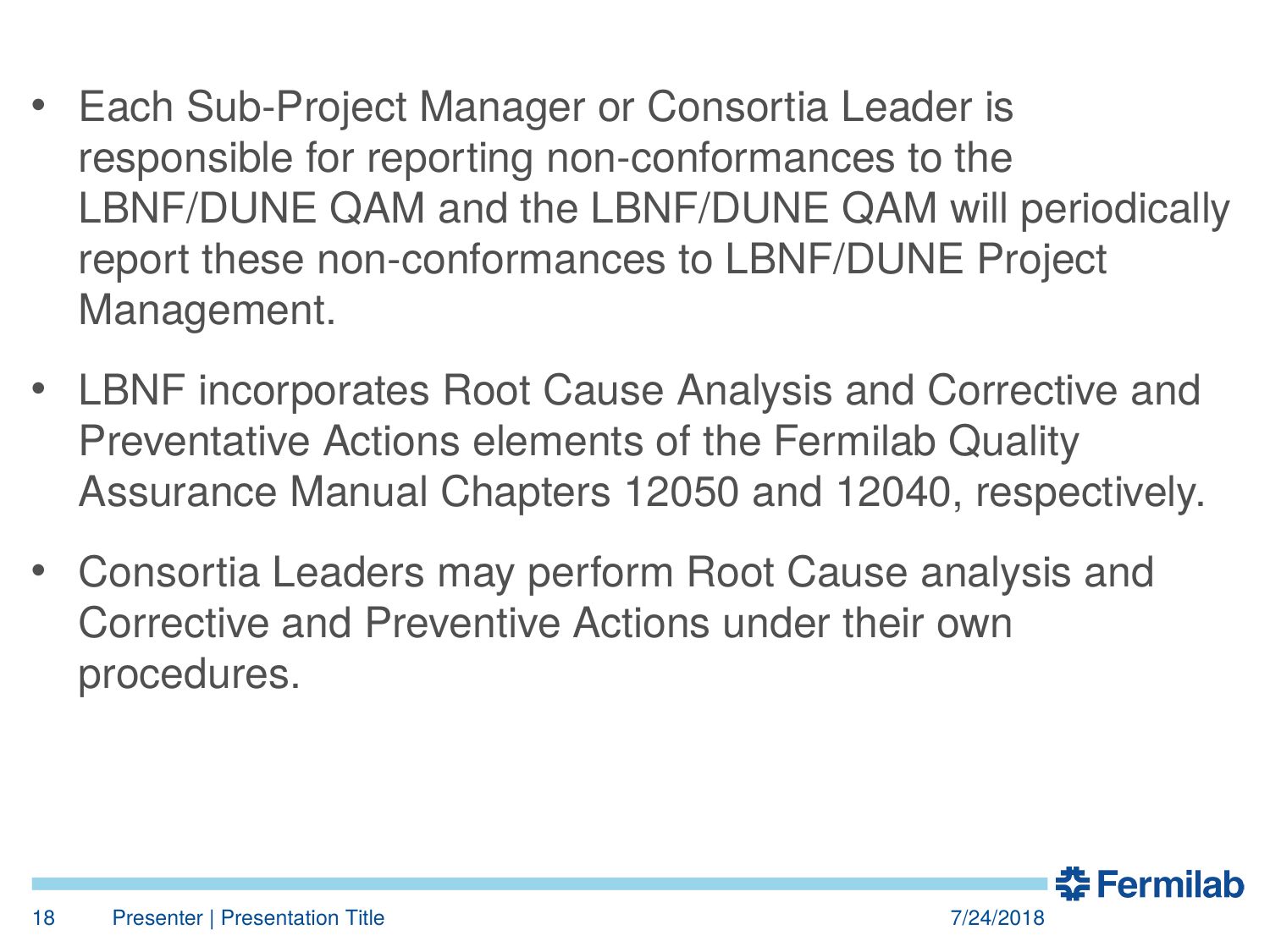

Each Sub-Project Manager or Consortia Leader is responsible for reporting non-conformances to the LBNF/DUNE QAM and the LBNF/DUNE QAM will periodically report these non-conformances to LBNF/DUNE Project Management.
LBNF incorporates Root Cause Analysis and Corrective and Preventative Actions elements of the Fermilab Quality Assurance Manual Chapters 12050 and 12040, respectively.
Consortia Leaders may perform Root Cause analysis and Corrective and Preventive Actions under their own procedures.
18
Presenter | Presentation Title
7/24/2018